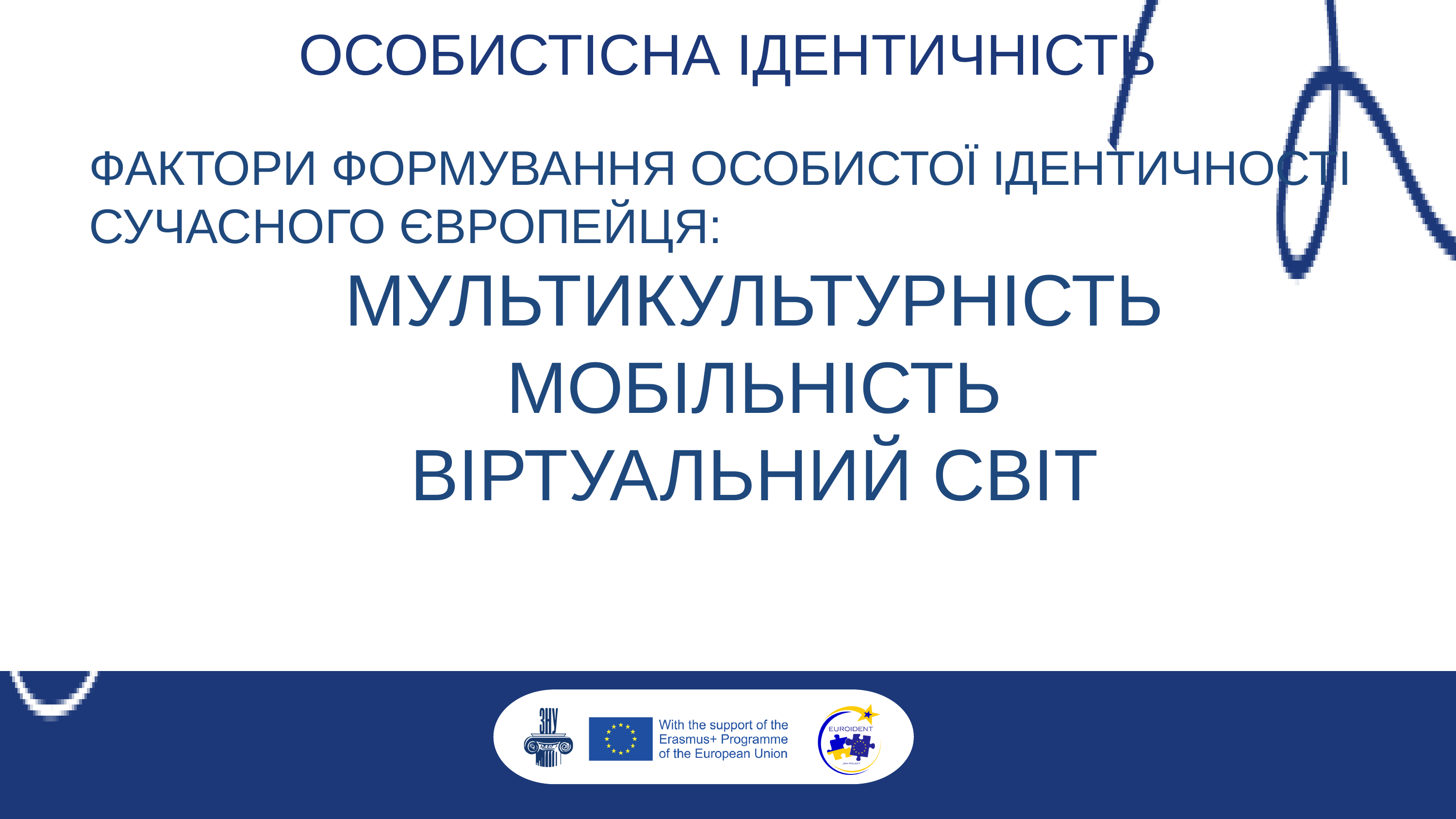

ОСОБИСТІСНА ІДЕНТИЧНІСТЬ

ФАКТОРИ ФОРМУВАННЯ ОСОБИСТОЇ ІДЕНТИЧНОСТІ СУЧАСНОГО ЄВРОПЕЙЦЯ:
МУЛЬТИКУЛЬТУРНІСТЬ
МОБІЛЬНІСТЬ
ВІРТУАЛЬНИЙ СВІТ